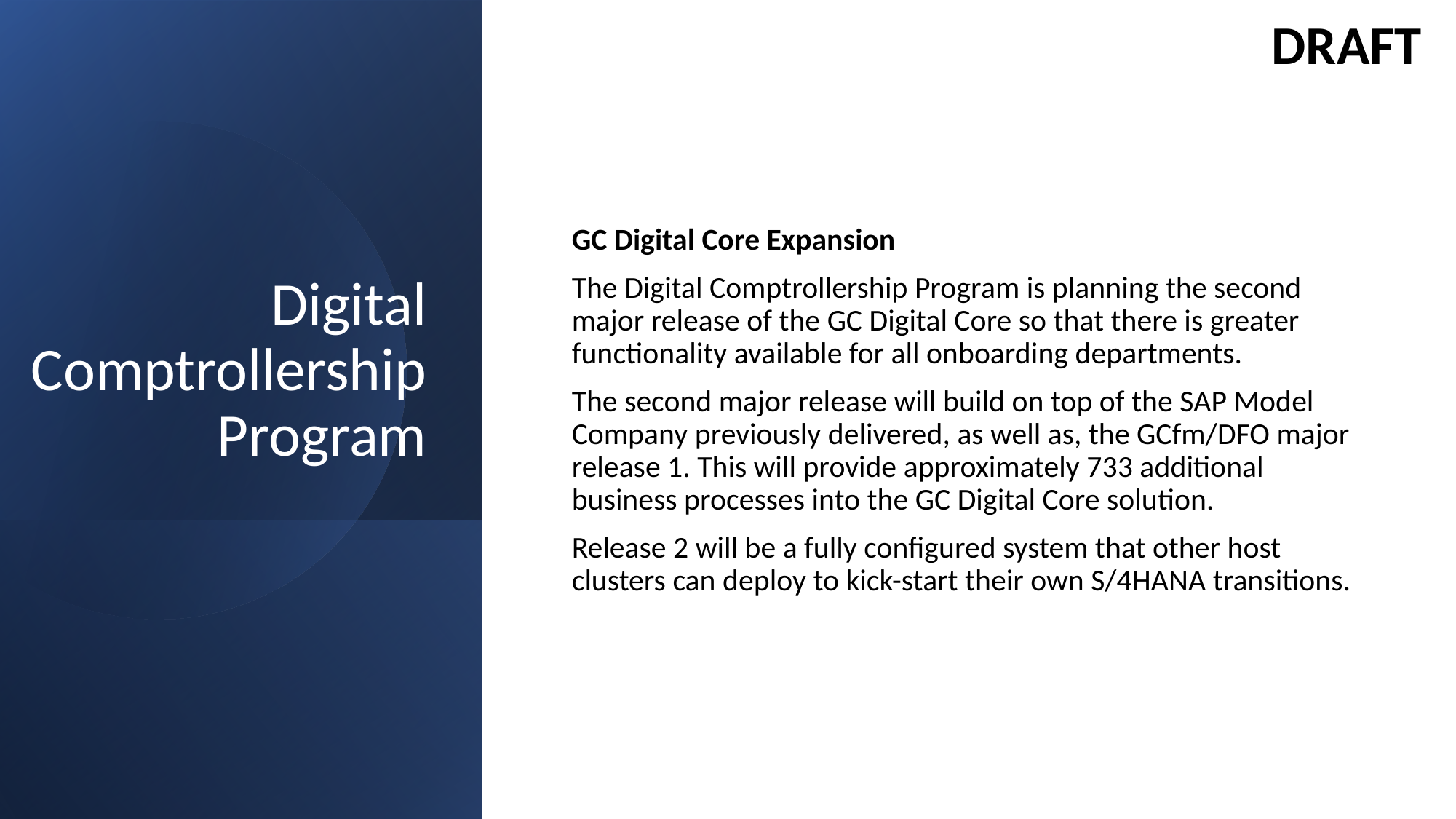

DRAFT
# Digital Comptrollership Program

GC Digital Core Expansion
The Digital Comptrollership Program is planning the second major release of the GC Digital Core so that there is greater functionality available for all onboarding departments.
The second major release will build on top of the SAP Model Company previously delivered, as well as, the GCfm/DFO major release 1. This will provide approximately 733 additional business processes into the GC Digital Core solution.
Release 2 will be a fully configured system that other host clusters can deploy to kick-start their own S/4HANA transitions.

9